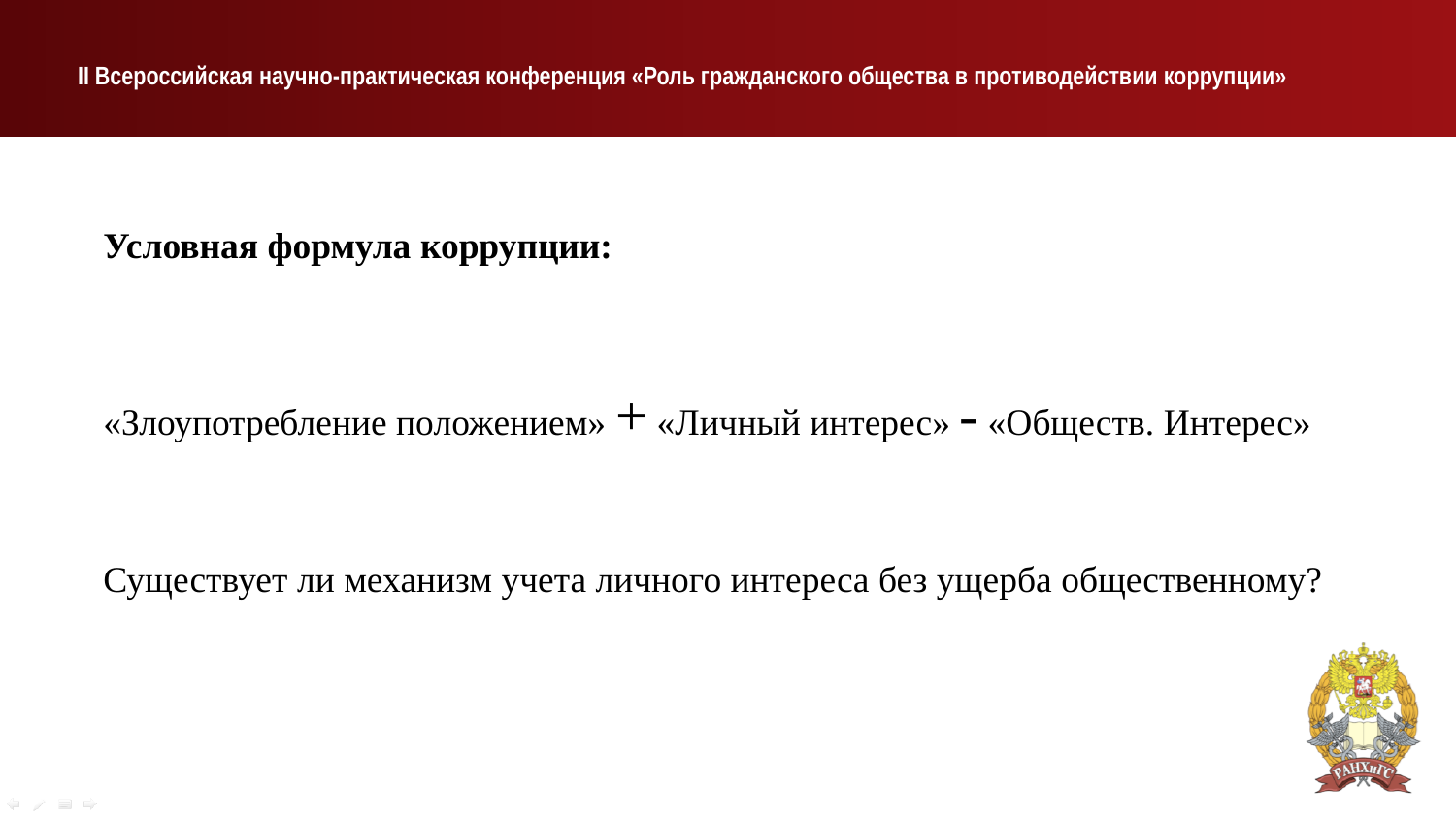

# II Всероссийская научно-практическая конференция «Роль гражданского общества в противодействии коррупции»

Условная формула коррупции:

«Злоупотребление положением» + «Личный интерес» - «Обществ. Интерес»

Существует ли механизм учета личного интереса без ущерба общественному?